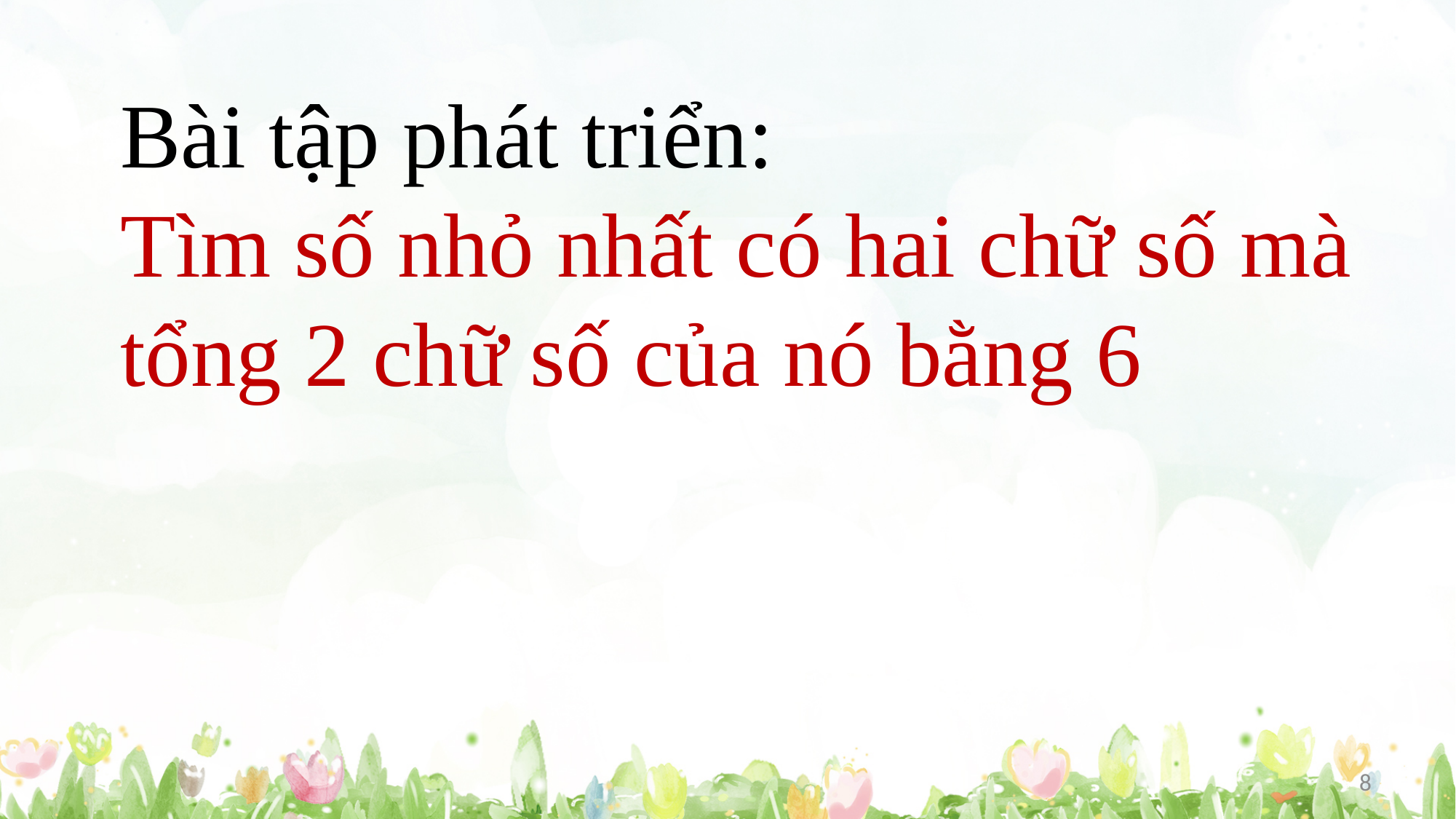

# Bài tập phát triển: Tìm số nhỏ nhất có hai chữ số mà tổng 2 chữ số của nó bằng 6
8